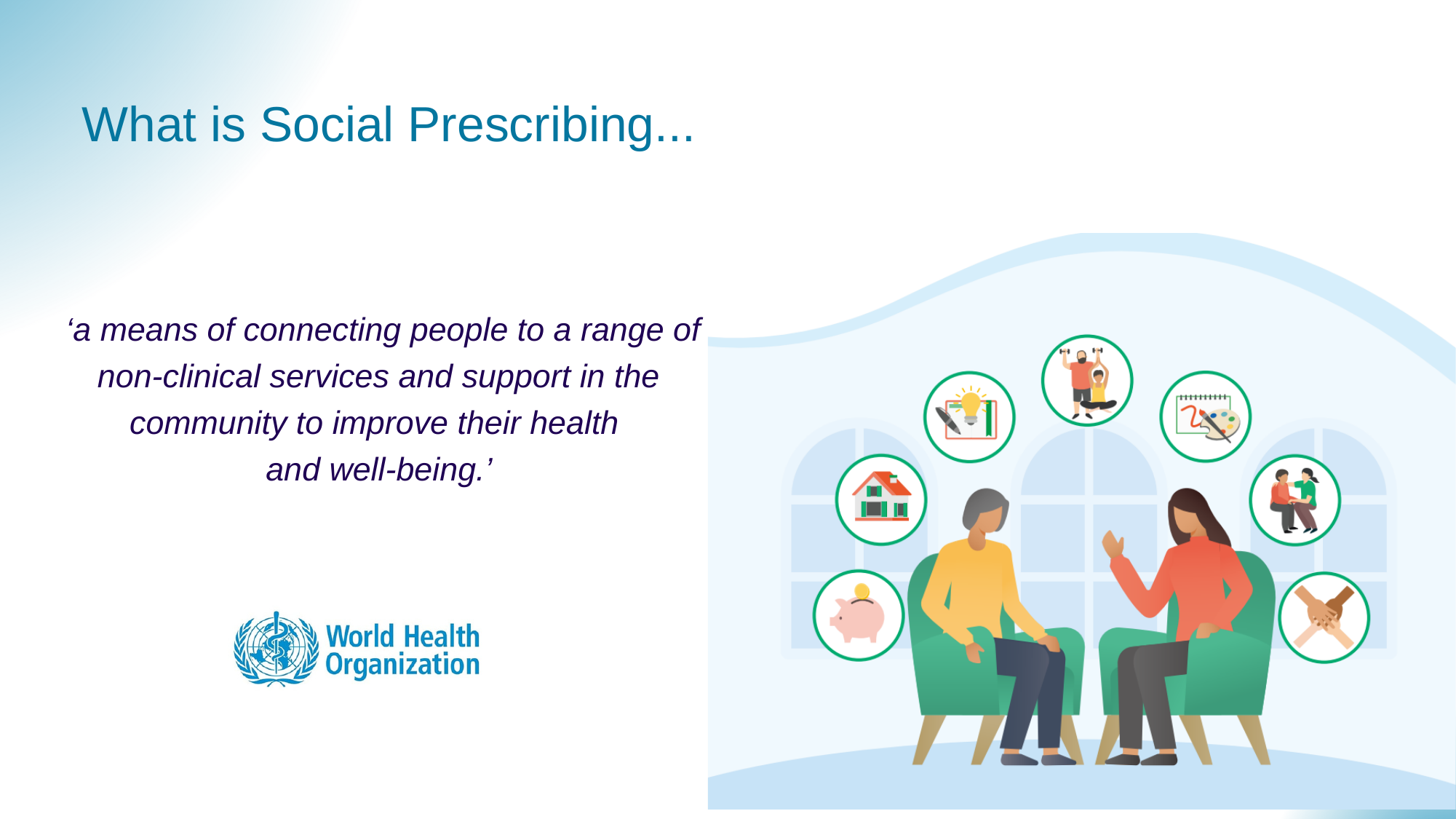

What is Social Prescribing...

 ‘a means of connecting people to a range of non-clinical services and support in the community to improve their health
and well-being.’